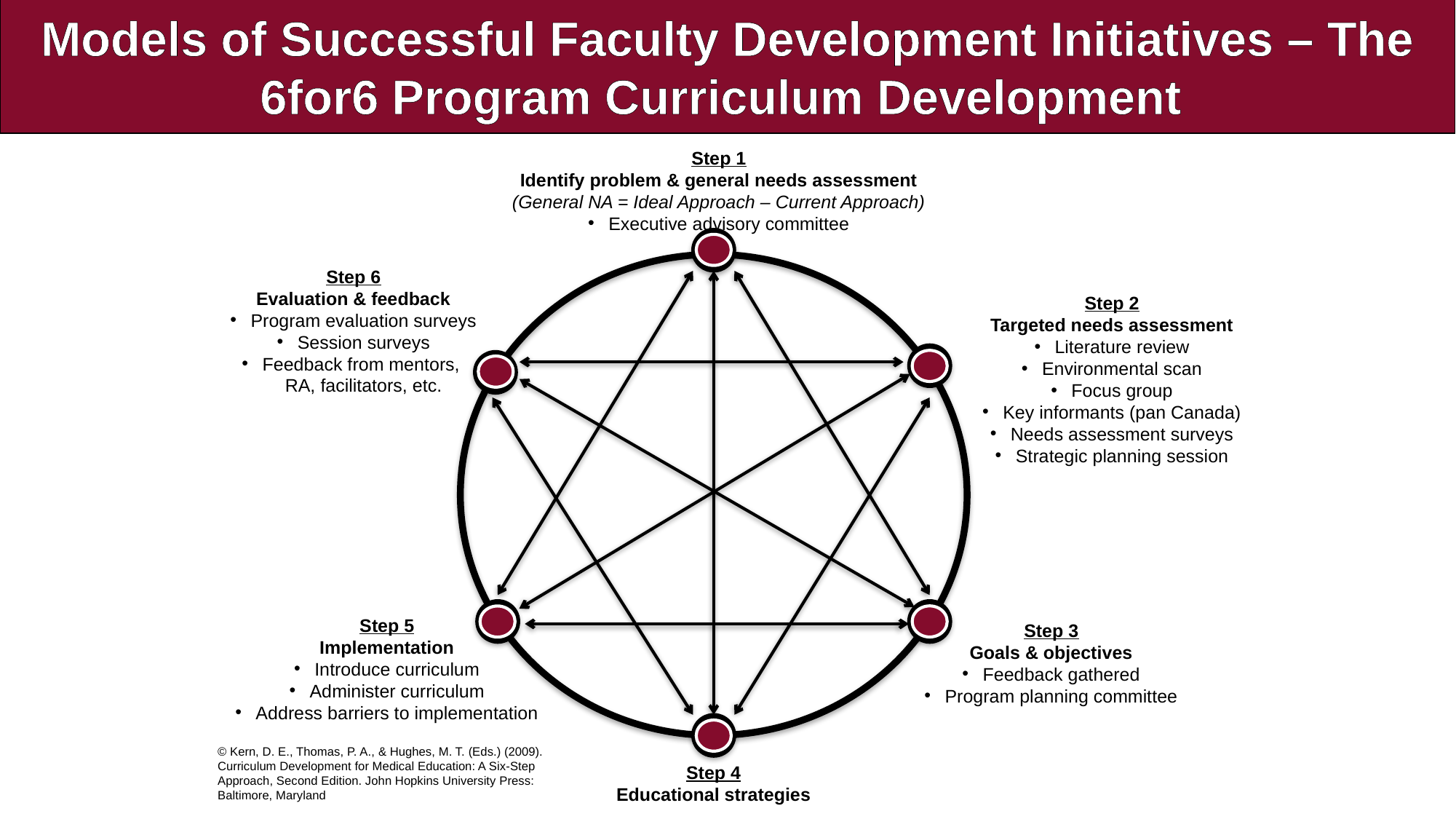

Models of Successful Faculty Development Initiatives – The 6for6 Program Curriculum Development
Step 1
Identify problem & general needs assessment
(General NA = Ideal Approach – Current Approach)
Executive advisory committee
Step 6
Evaluation & feedback
Program evaluation surveys
Session surveys
Feedback from mentors,
RA, facilitators, etc.
Step 2
Targeted needs assessment
Literature review
Environmental scan
Focus group
Key informants (pan Canada)
Needs assessment surveys
Strategic planning session
Step 5
Implementation
Introduce curriculum
Administer curriculum
Address barriers to implementation
Step 3
Goals & objectives
Feedback gathered
Program planning committee
© Kern, D. E., Thomas, P. A., & Hughes, M. T. (Eds.) (2009). Curriculum Development for Medical Education: A Six-Step Approach, Second Edition. John Hopkins University Press: Baltimore, Maryland
Step 4
Educational strategies